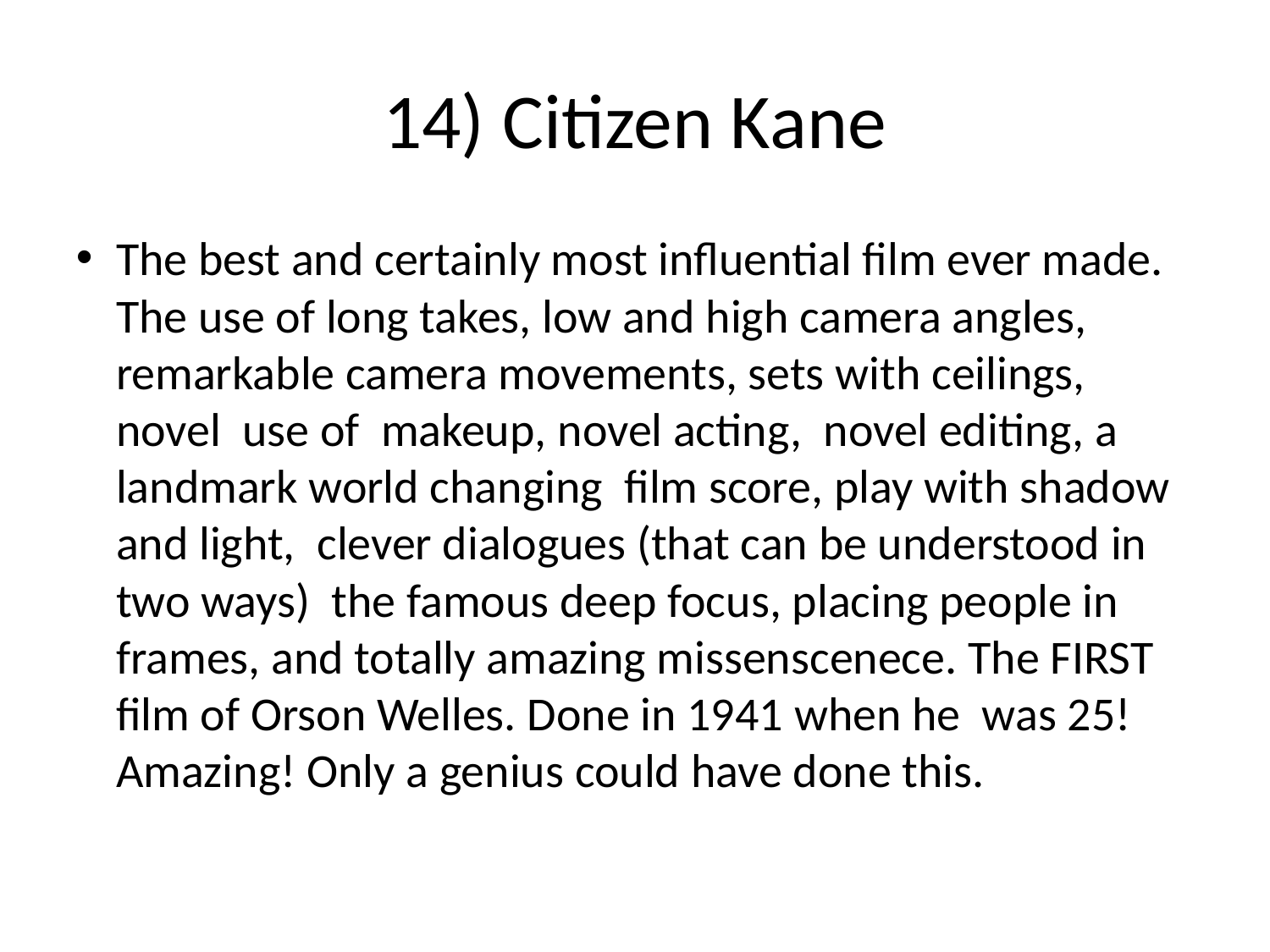

14) Citizen Kane
The best and certainly most influential film ever made. The use of long takes, low and high camera angles, remarkable camera movements, sets with ceilings, novel  use of  makeup, novel acting,  novel editing, a landmark world changing  film score, play with shadow and light,  clever dialogues (that can be understood in two ways)  the famous deep focus, placing people in frames, and totally amazing missenscenece. The FIRST film of Orson Welles. Done in 1941 when he  was 25!  Amazing! Only a genius could have done this.